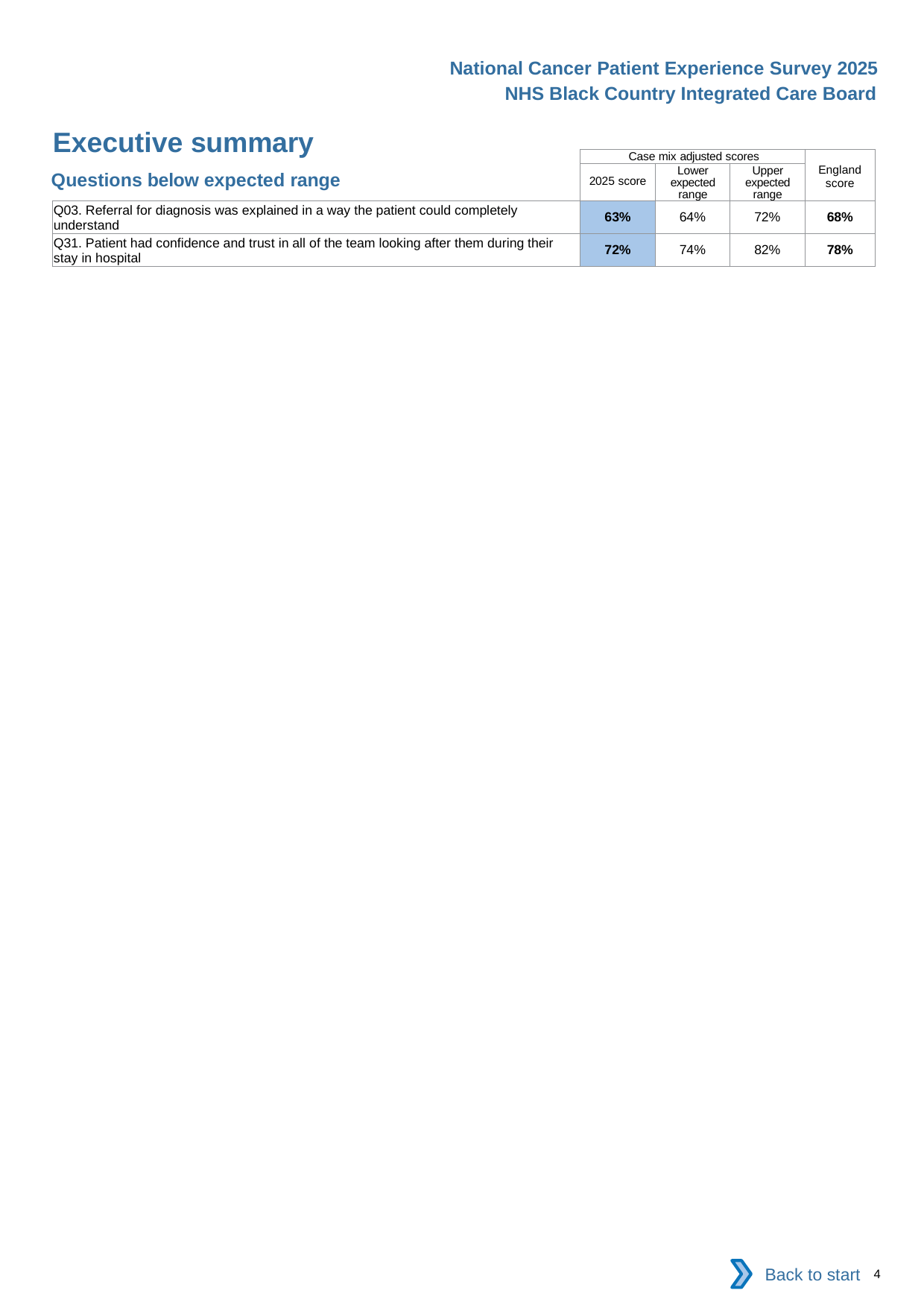

National Cancer Patient Experience Survey 2025
NHS Black Country Integrated Care Board
Executive summary (2)
|  | Case mix adjusted scores |  |  | England score |
| --- | --- | --- | --- | --- |
|  | 2025 score | Lower expected range | Upper expected range |  |
| Q03. Referral for diagnosis was explained in a way the patient could completely understand | 63% | 64% | 72% | 68% |
| Q31. Patient had confidence and trust in all of the team looking after them during their stay in hospital | 72% | 74% | 82% | 78% |
Questions below expected range
Back to start

4